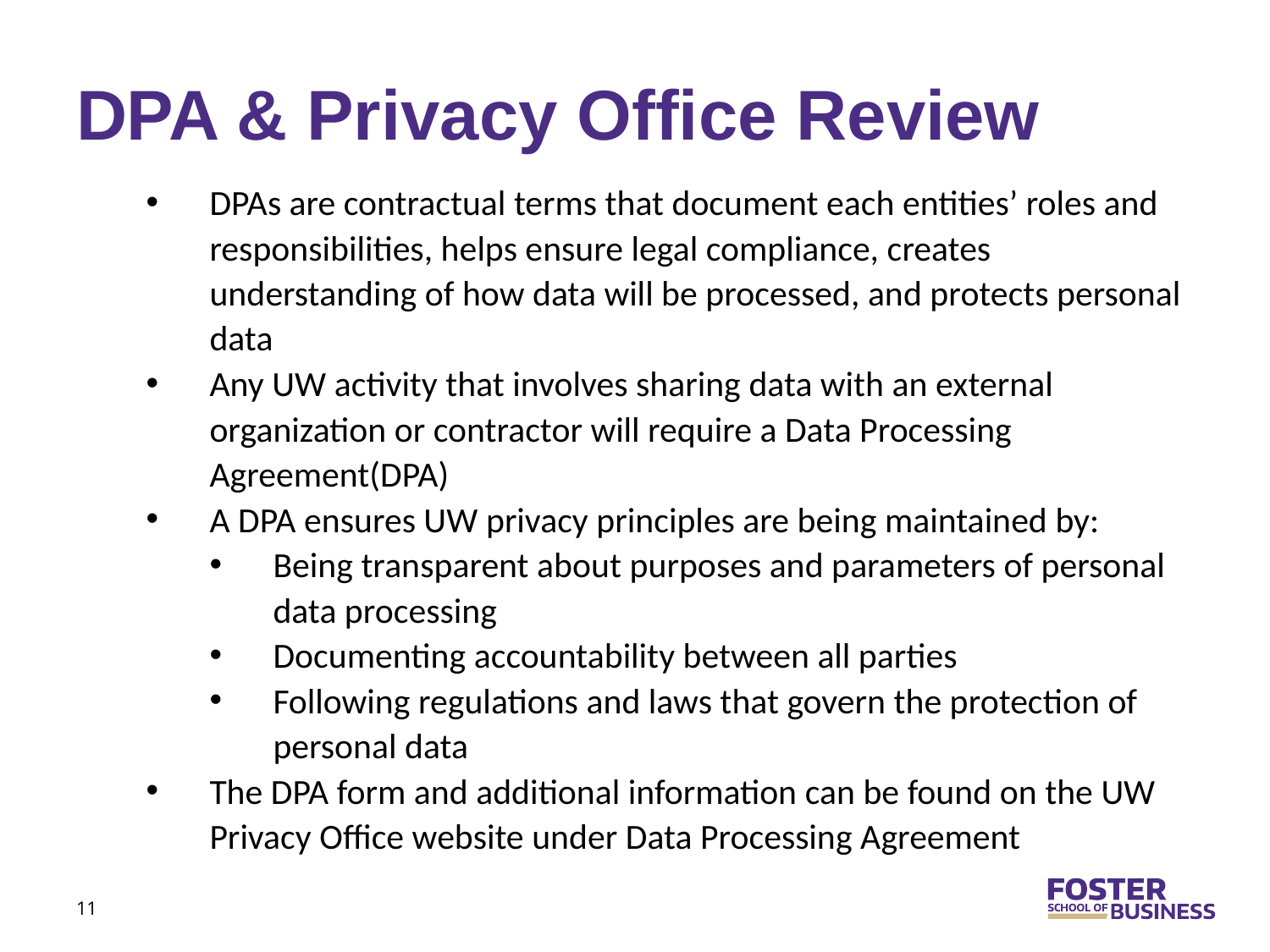

# DPA & Privacy Office Review
DPAs are contractual terms that document each entities’ roles and responsibilities, helps ensure legal compliance, creates understanding of how data will be processed, and protects personal data
Any UW activity that involves sharing data with an external organization or contractor will require a Data Processing Agreement(DPA)
A DPA ensures UW privacy principles are being maintained by:
Being transparent about purposes and parameters of personal data processing
Documenting accountability between all parties
Following regulations and laws that govern the protection of personal data
The DPA form and additional information can be found on the UW Privacy Office website under Data Processing Agreement

11